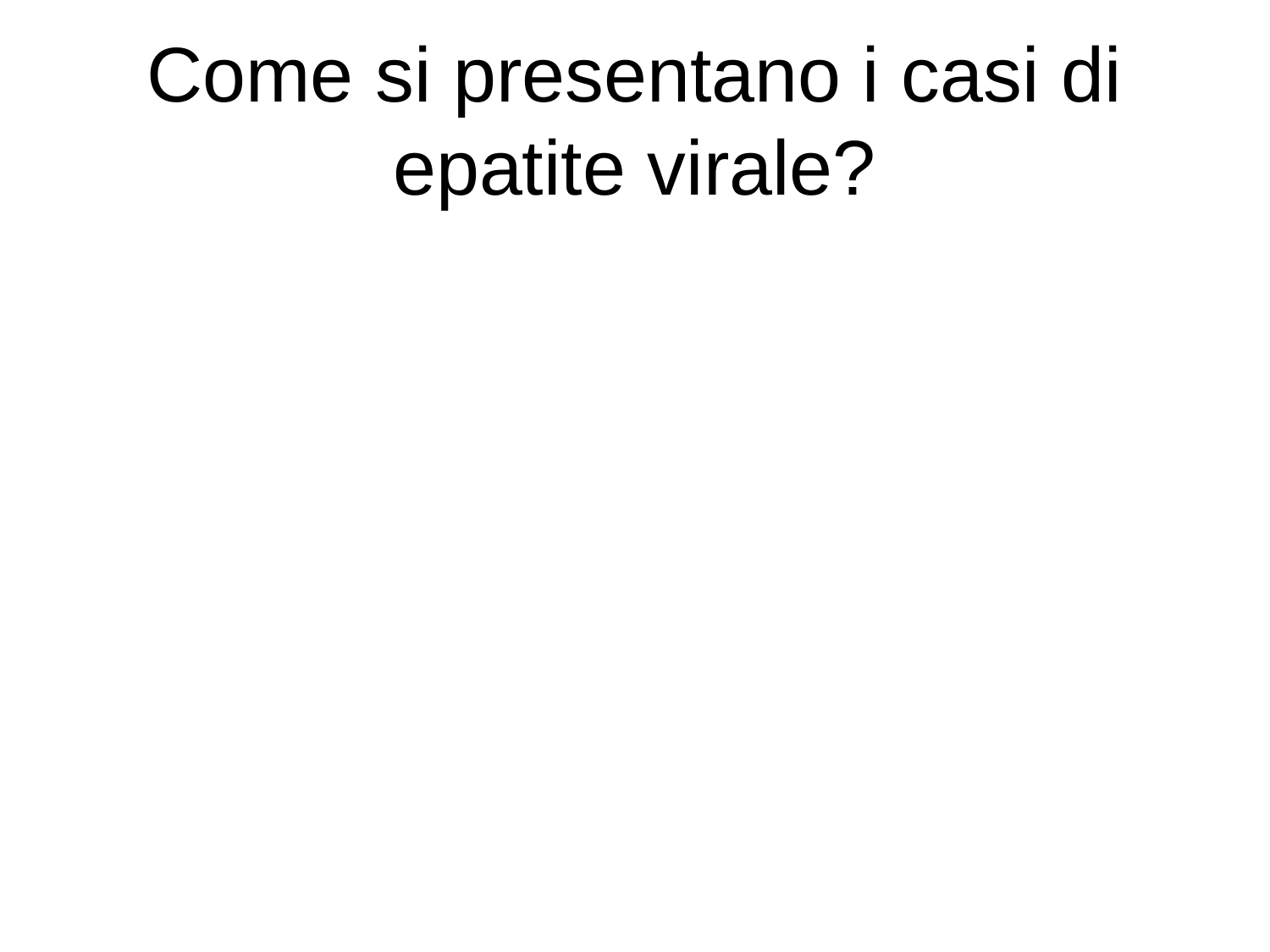

# Come si presentano i casi di epatite virale?